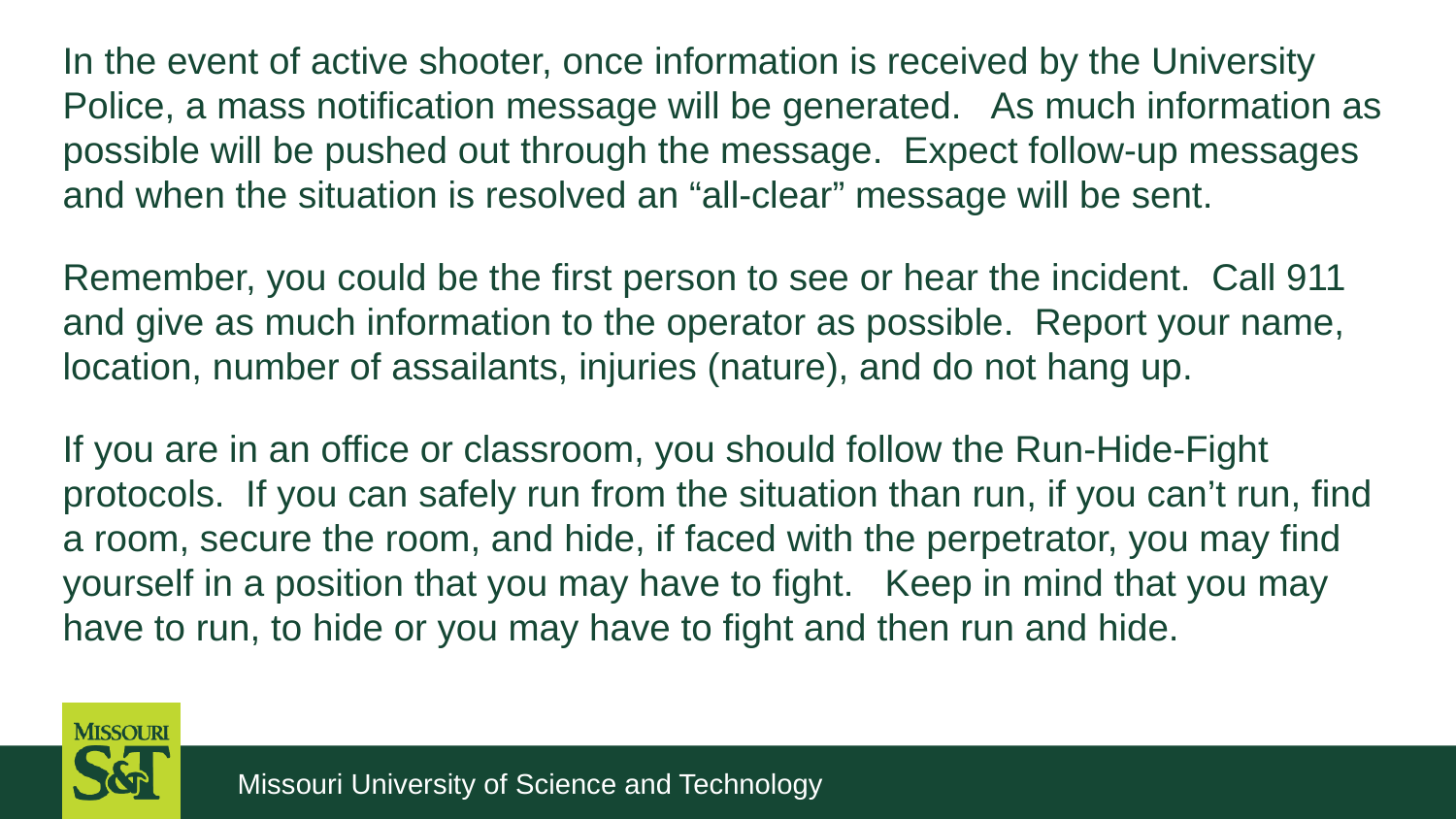

In the event of active shooter, once information is received by the University Police, a mass notification message will be generated.   As much information as possible will be pushed out through the message.  Expect follow-up messages and when the situation is resolved an “all-clear” message will be sent.
Remember, you could be the first person to see or hear the incident.  Call 911 and give as much information to the operator as possible.  Report your name, location, number of assailants, injuries (nature), and do not hang up.
If you are in an office or classroom, you should follow the Run-Hide-Fight protocols.  If you can safely run from the situation than run, if you can’t run, find a room, secure the room, and hide, if faced with the perpetrator, you may find yourself in a position that you may have to fight.   Keep in mind that you may have to run, to hide or you may have to fight and then run and hide.

Missouri University of Science and Technology